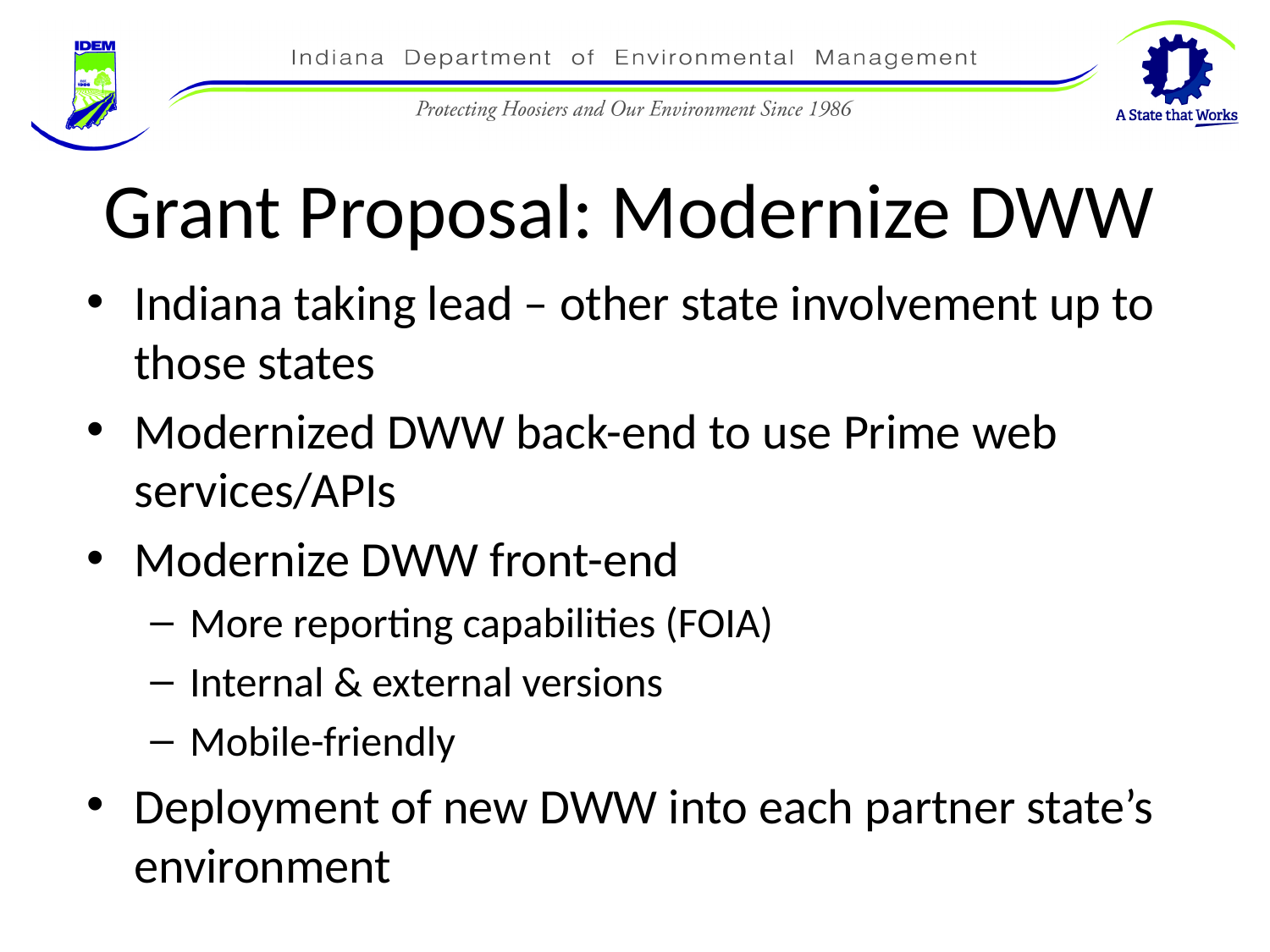

# Grant Proposal: Modernize DWW
Indiana taking lead – other state involvement up to those states
Modernized DWW back-end to use Prime web services/APIs
Modernize DWW front-end
More reporting capabilities (FOIA)
Internal & external versions
Mobile-friendly
Deployment of new DWW into each partner state’s environment